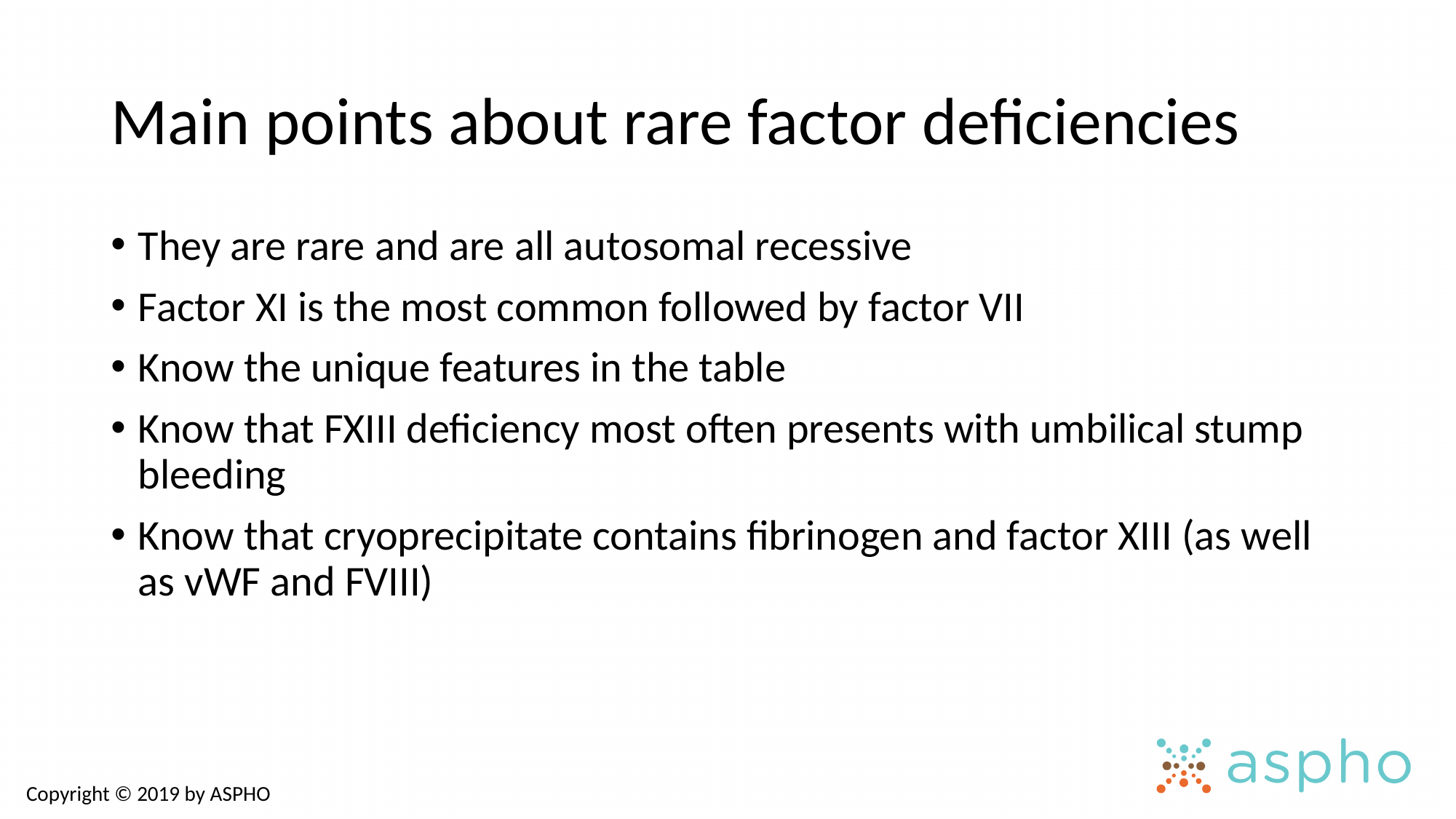

# Main points about rare factor deficiencies
They are rare and are all autosomal recessive
Factor XI is the most common followed by factor VII
Know the unique features in the table
Know that FXIII deficiency most often presents with umbilical stump bleeding
Know that cryoprecipitate contains fibrinogen and factor XIII (as well as vWF and FVIII)
Copyright © 2019 by ASPHO